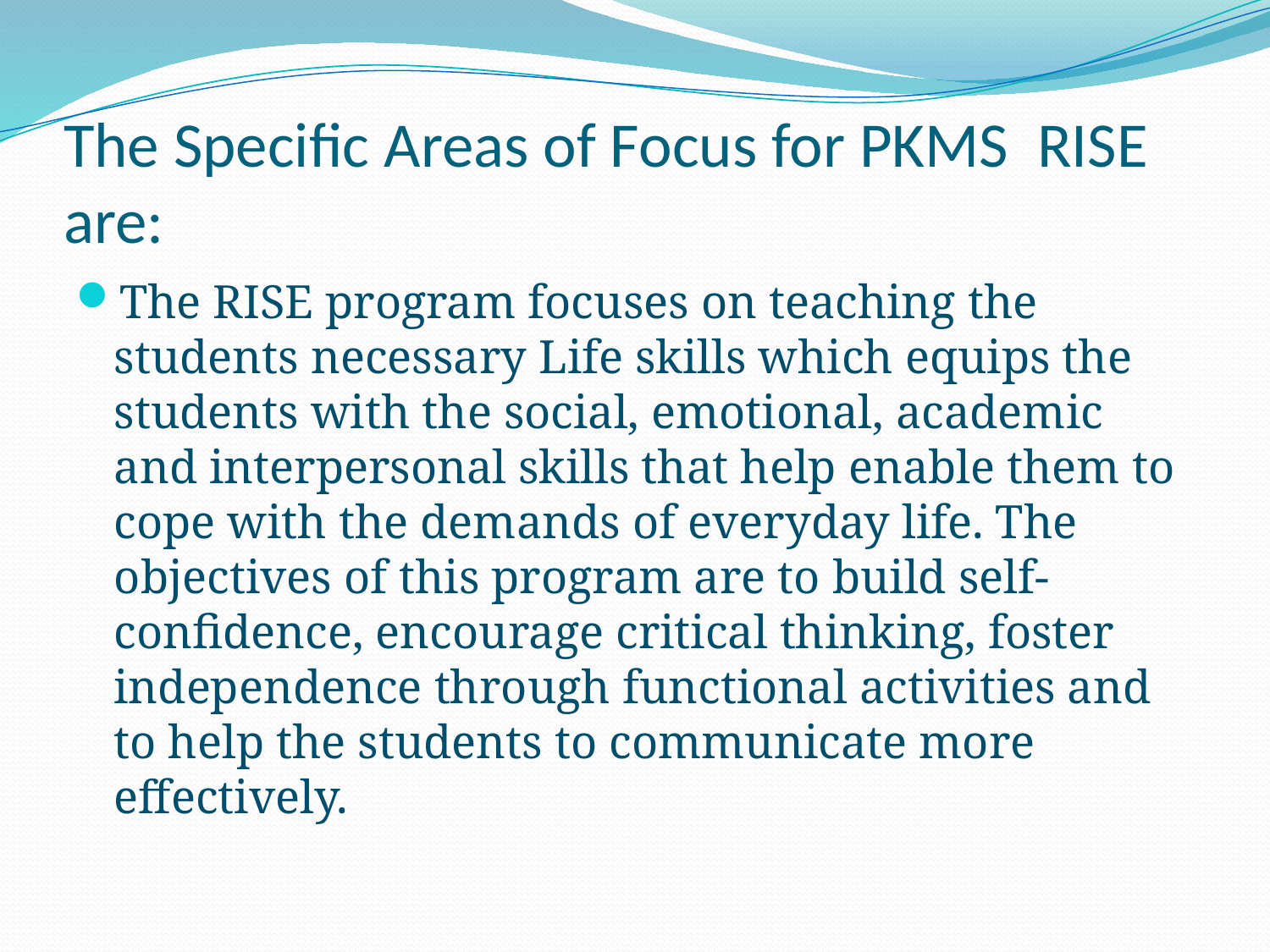

# The Specific Areas of Focus for PKMS  RISE are:
The RISE program focuses on teaching the students necessary Life skills which equips the students with the social, emotional, academic and interpersonal skills that help enable them to cope with the demands of everyday life. The objectives of this program are to build self-confidence, encourage critical thinking, foster independence through functional activities and to help the students to communicate more effectively.